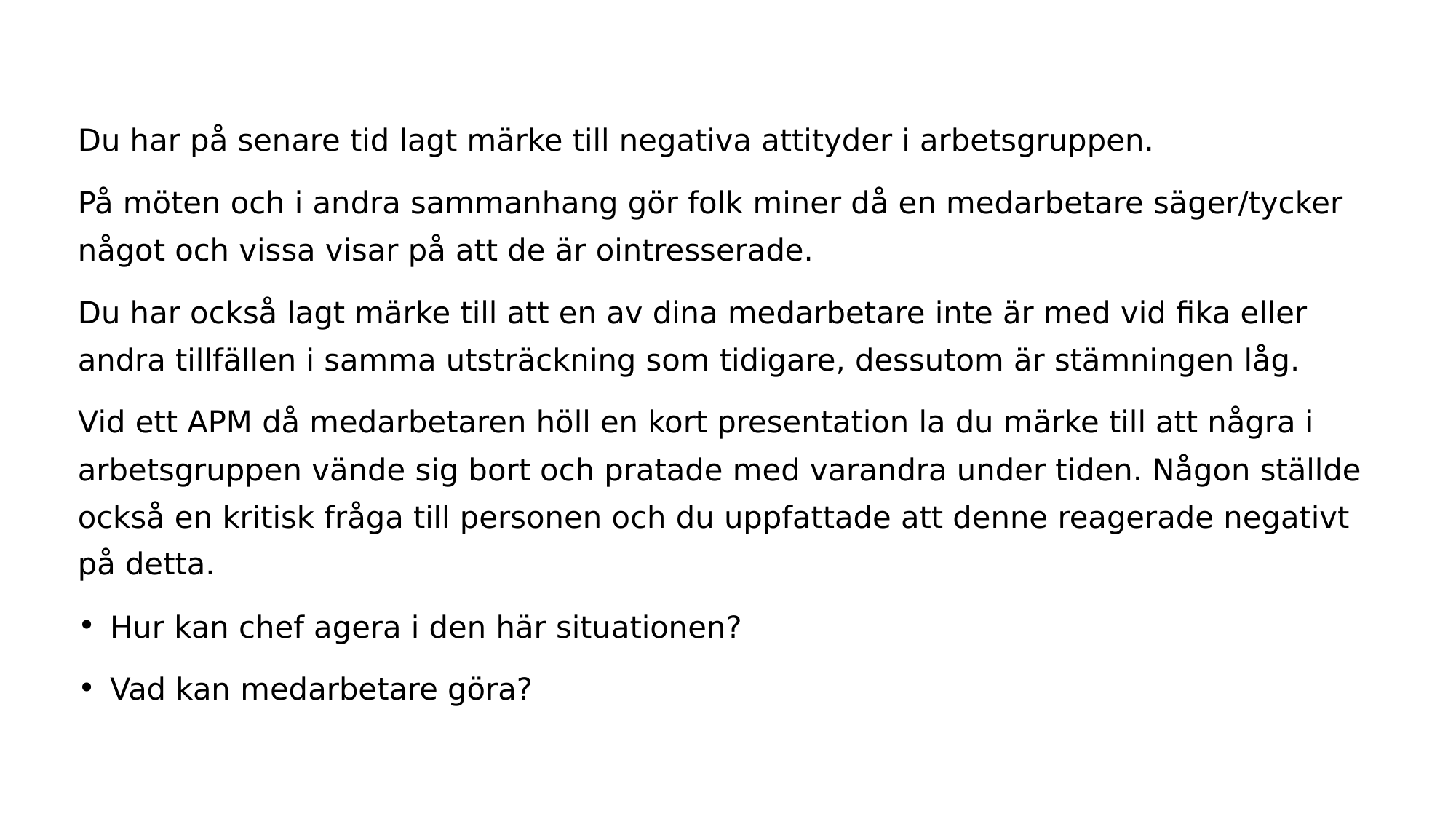

Du har på senare tid lagt märke till negativa attityder i arbetsgruppen.
På möten och i andra sammanhang gör folk miner då en medarbetare säger/tycker något och vissa visar på att de är ointresserade.
Du har också lagt märke till att en av dina medarbetare inte är med vid fika eller andra tillfällen i samma utsträckning som tidigare, dessutom är stämningen låg.
Vid ett APM då medarbetaren höll en kort presentation la du märke till att några i arbetsgruppen vände sig bort och pratade med varandra under tiden. Någon ställde också en kritisk fråga till personen och du uppfattade att denne reagerade negativt på detta.
Hur kan chef agera i den här situationen?
Vad kan medarbetare göra?